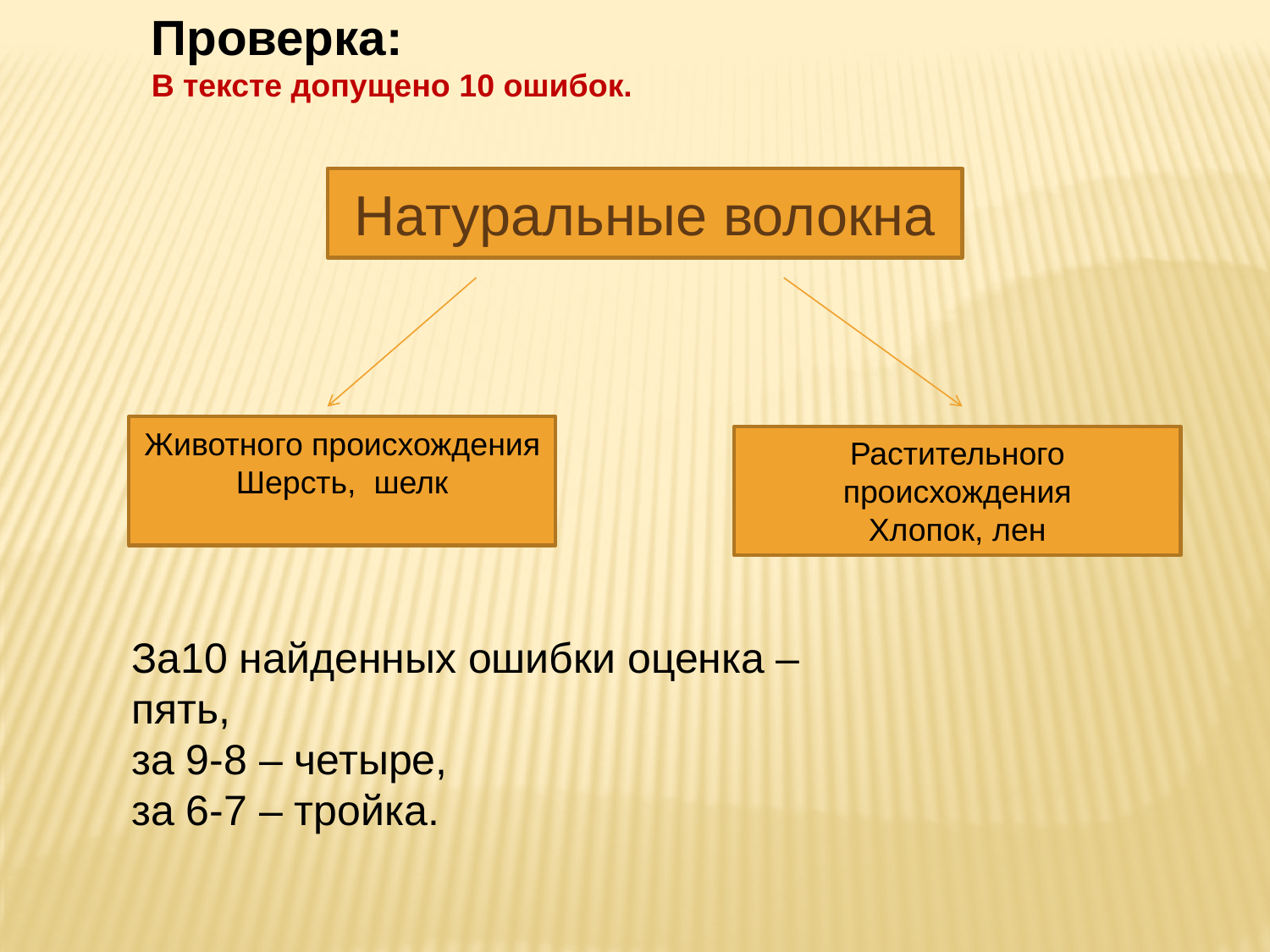

Проверка:
В тексте допущено 10 ошибок.

Натуральные волокна
Животного происхождения
Шерсть,  шелк

Растительного происхождения
Хлопок, лен
За10 найденных ошибки оценка – пять,
за 9-8 – четыре,
за 6-7 – тройка.